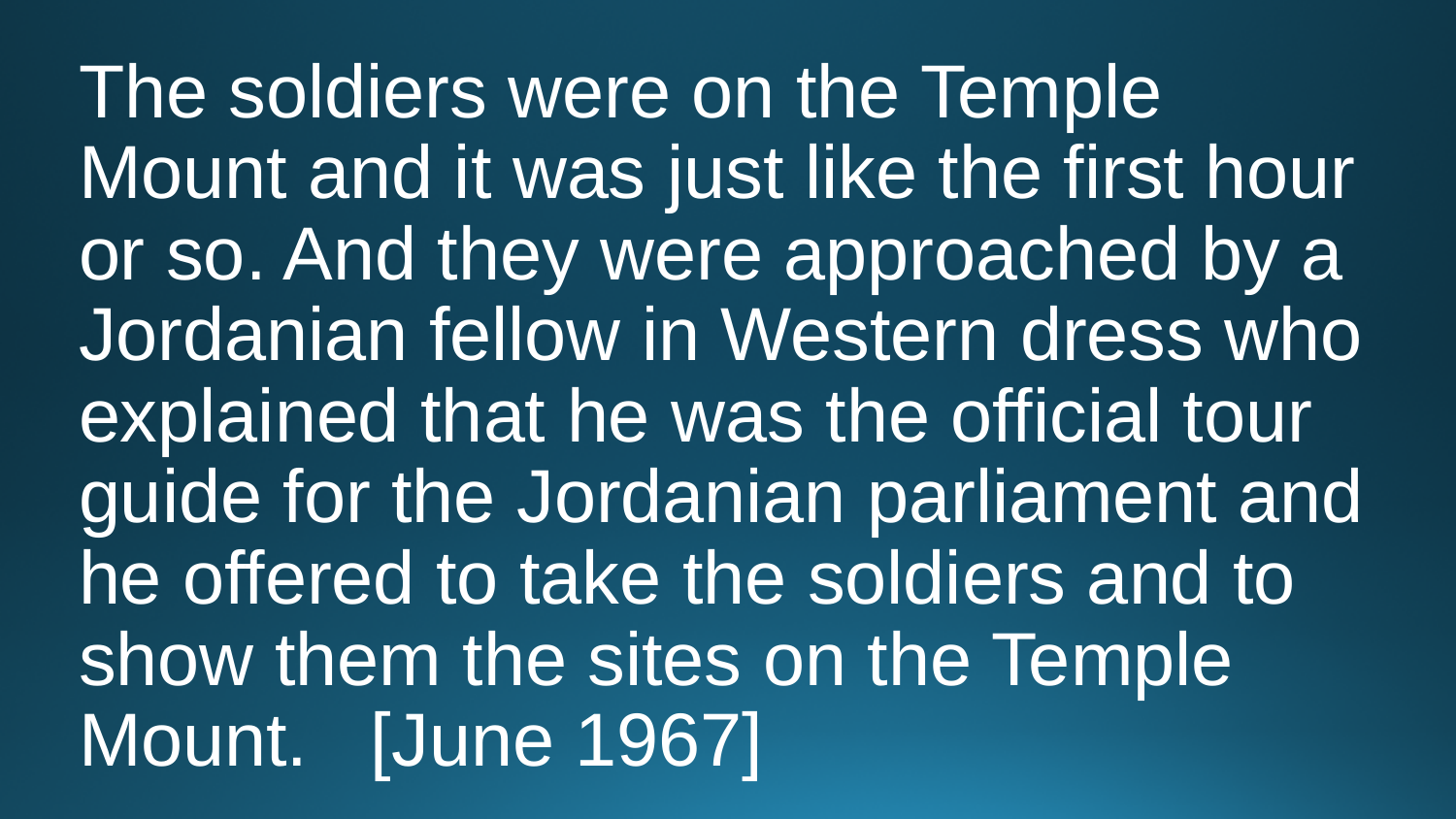

The soldiers were on the Temple Mount and it was just like the first hour or so. And they were approached by a Jordanian fellow in Western dress who explained that he was the official tour guide for the Jordanian parliament and he offered to take the soldiers and to show them the sites on the Temple Mount.   [June 1967]